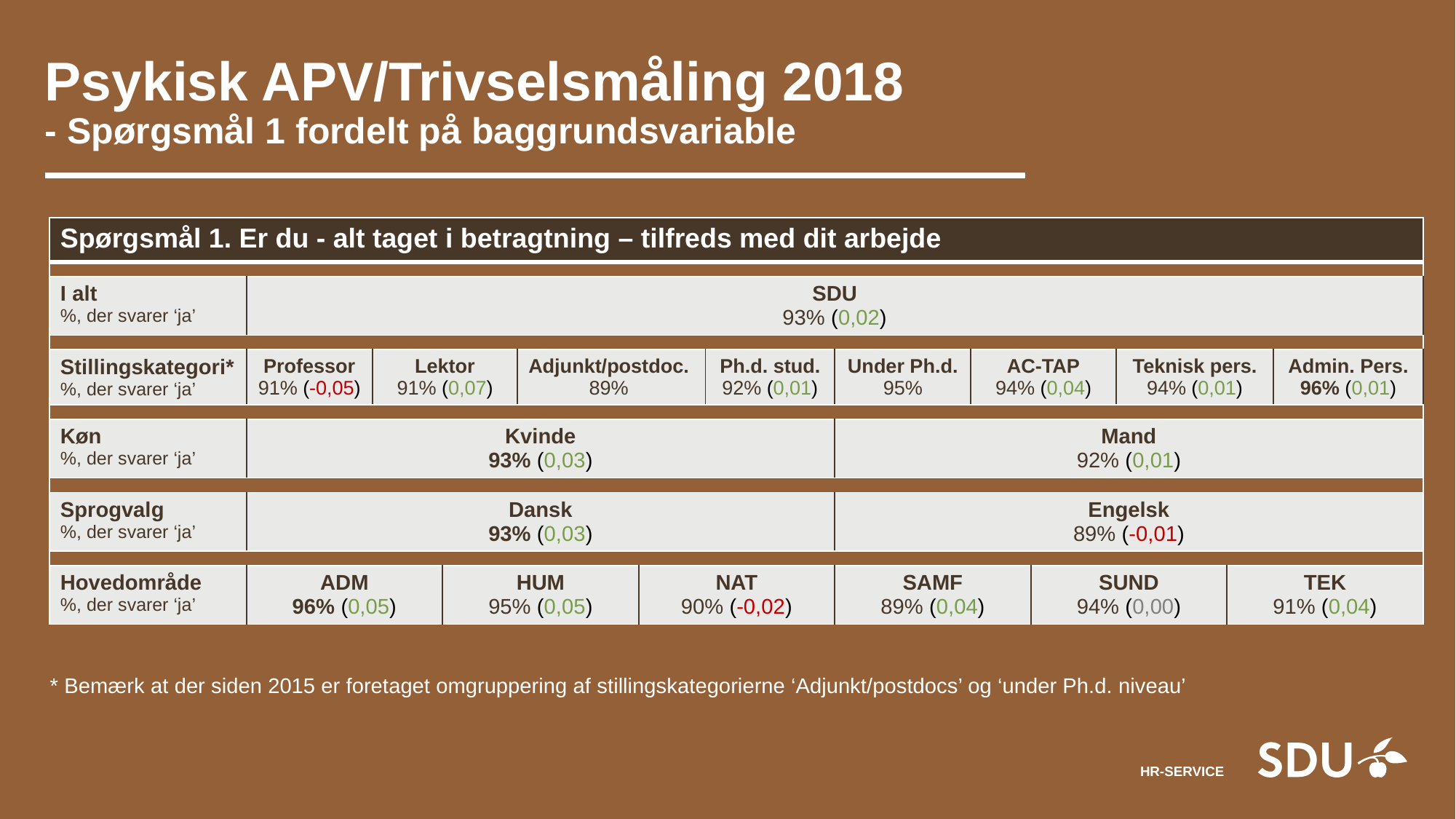

# Psykisk APV/Trivselsmåling 2018 - Spørgsmål 1 fordelt på baggrundsvariable
| Spørgsmål 1. Er du - alt taget i betragtning – tilfreds med dit arbejde |  |  |  |  |  |  |  |  |  |  |  |  |
| --- | --- | --- | --- | --- | --- | --- | --- | --- | --- | --- | --- | --- |
|  |  |  |  |  |  |  |  |  |  |  |  |  |
| I alt %, der svarer ‘ja’ | SDU 93% (0,02) |  |  |  |  |  |  |  |  |  |  |  |
|  |  |  |  |  |  |  |  |  |  |  |  |  |
| Stillingskategori\* %, der svarer ‘ja’ | Professor 91% (-0,05) | Lektor 91% (0,07) |  | Adjunkt/postdoc. 89% |  | Ph.d. stud. 92% (0,01) | Under Ph.d. 95% | AC-TAP 94% (0,04) |  | Teknisk pers. 94% (0,01) |  | Admin. Pers. 96% (0,01) |
|  |  |  |  |  |  |  |  |  |  |  |  |  |
| Køn %, der svarer ‘ja’ | Kvinde 93% (0,03) |  |  |  |  |  | Mand 92% (0,01) |  |  |  |  |  |
|  |  |  |  |  |  |  |  |  |  |  |  |  |
| Sprogvalg %, der svarer ‘ja’ | Dansk 93% (0,03) |  |  |  |  |  | Engelsk 89% (-0,01) |  |  |  |  |  |
|  |  |  |  |  |  |  |  |  |  |  |  |  |
| Hovedområde %, der svarer ‘ja’ | ADM 96% (0,05) |  | HUM 95% (0,05) |  | NAT 90% (-0,02) |  | SAMF 89% (0,04) | SUND 94% (0,00) | SUND 94% (0,00) |  | TEK 91% (0,04) |  |
* Bemærk at der siden 2015 er foretaget omgruppering af stillingskategorierne ‘Adjunkt/postdocs’ og ‘under Ph.d. niveau’